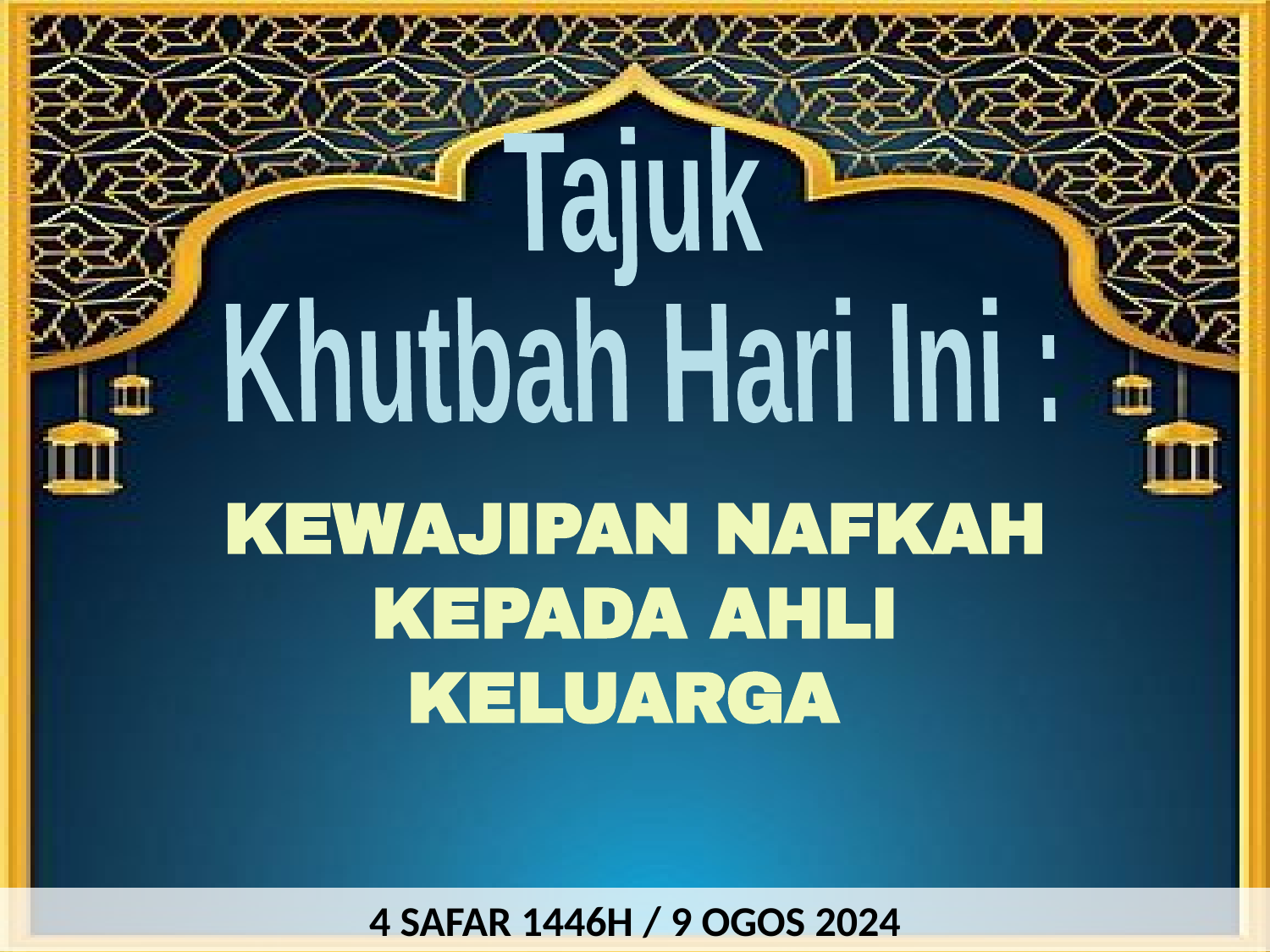

Tajuk
Khutbah Hari Ini :
KEWAJIPAN NAFKAH KEPADA AHLI KELUARGA
4 SAFAR 1446H / 9 OGOS 2024